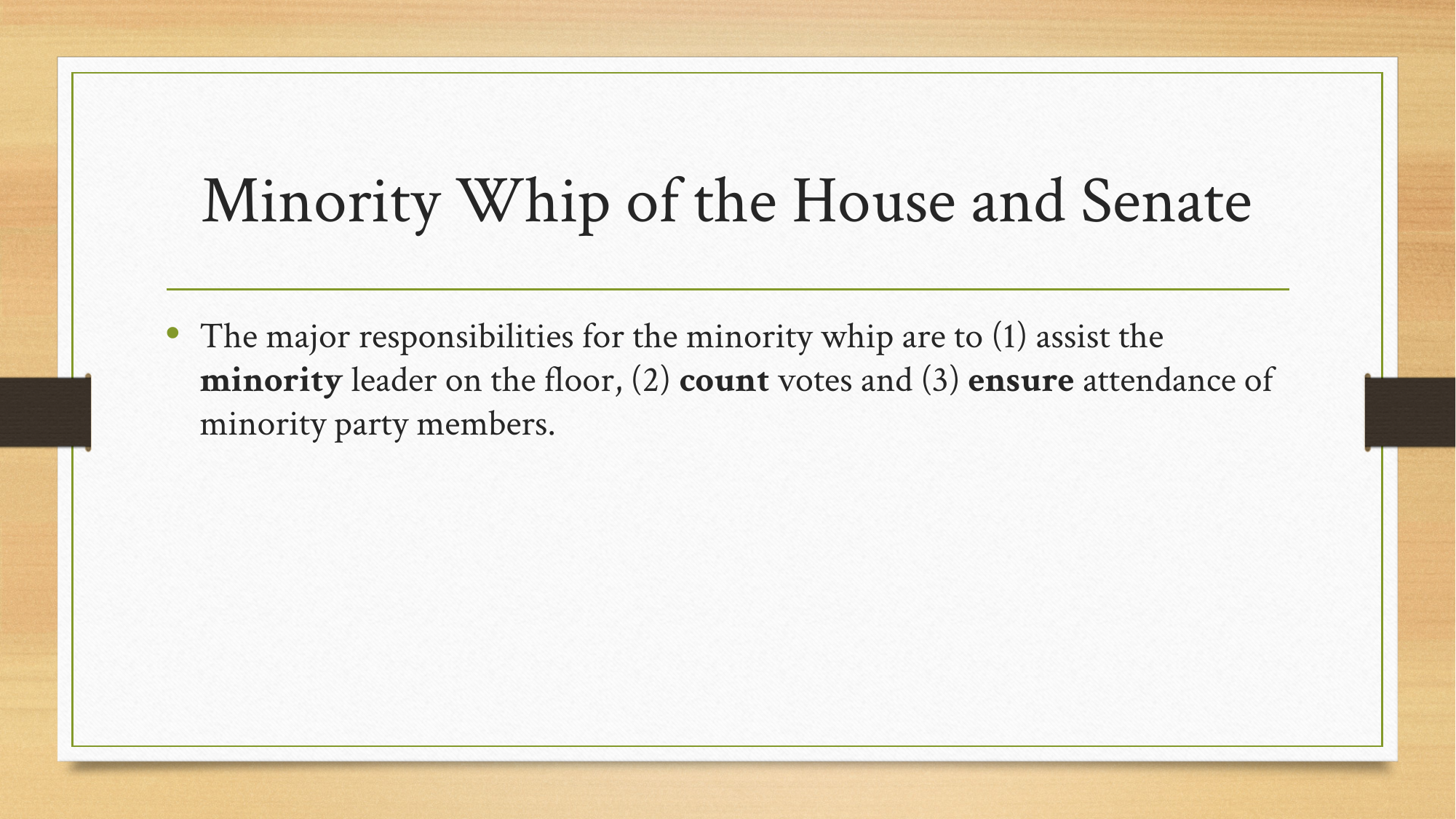

# Minority Whip of the House and Senate
The major responsibilities for the minority whip are to (1) assist the minority leader on the floor, (2) count votes and (3) ensure attendance of minority party members.